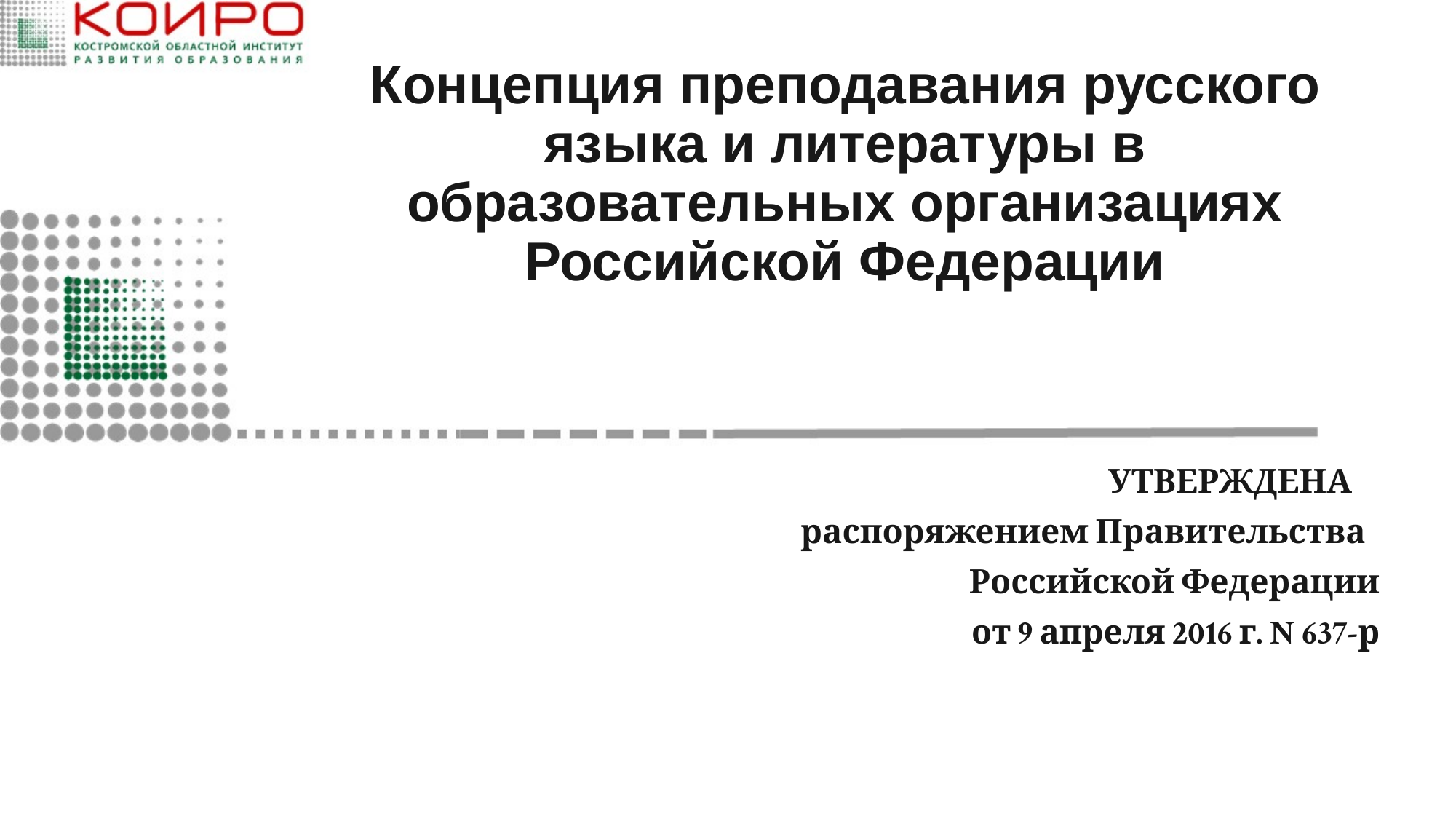

# Концепция преподавания русского языка и литературы в образовательных организациях Российской Федерации
УТВЕРЖДЕНА
    распоряжением Правительства
    Российской Федерации
                                     от 9 апреля 2016 г. N 637-р